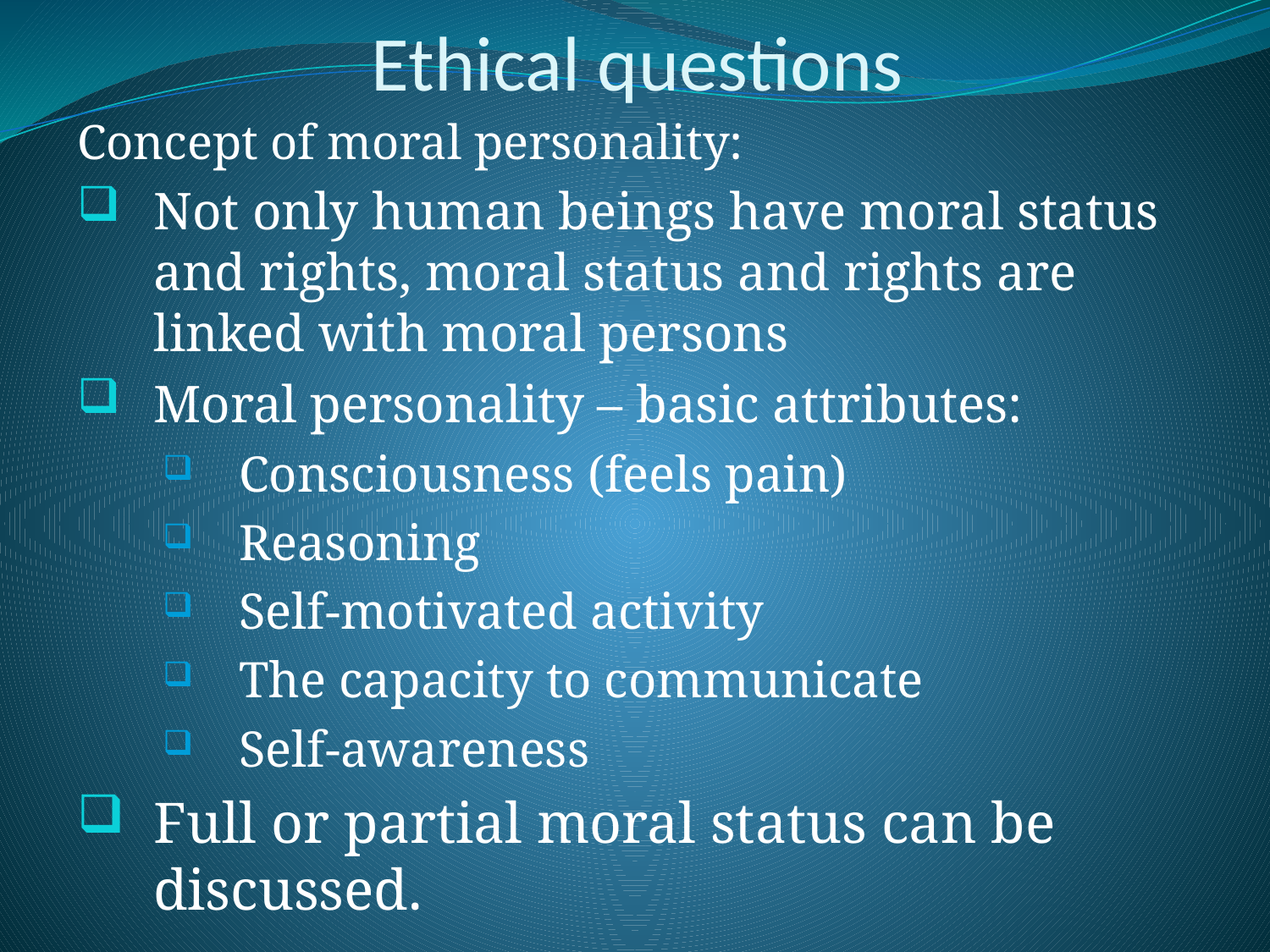

# Ethical questions
Concept of moral personality:
Not only human beings have moral status and rights, moral status and rights are linked with moral persons
Moral personality – basic attributes:
Consciousness (feels pain)
Reasoning
Self-motivated activity
The capacity to communicate
Self-awareness
Full or partial moral status can be discussed.